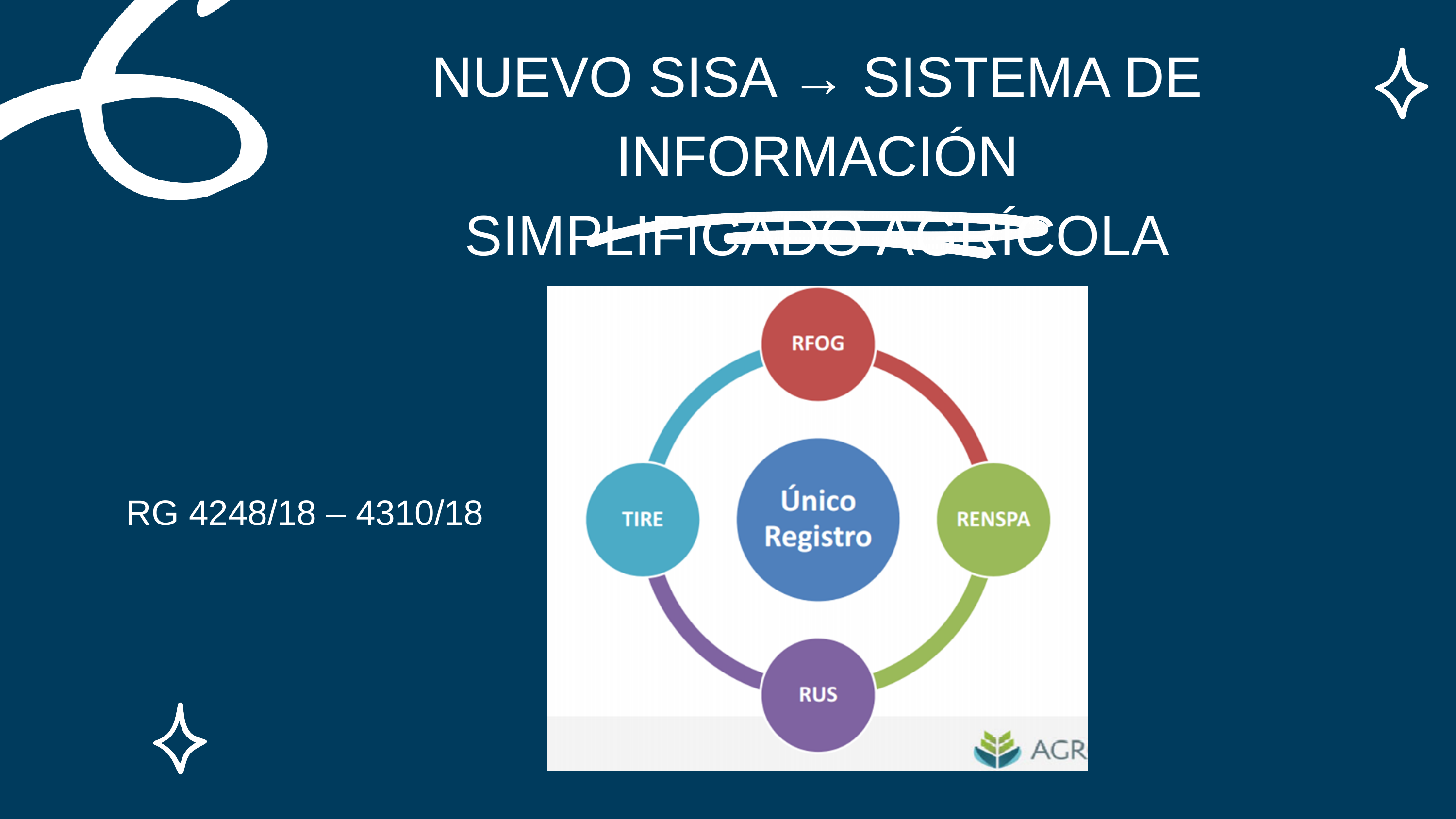

NUEVO SISA → SISTEMA DE INFORMACIÓN
SIMPLIFICADO AGRÍCOLA

RG 4248/18 – 4310/18